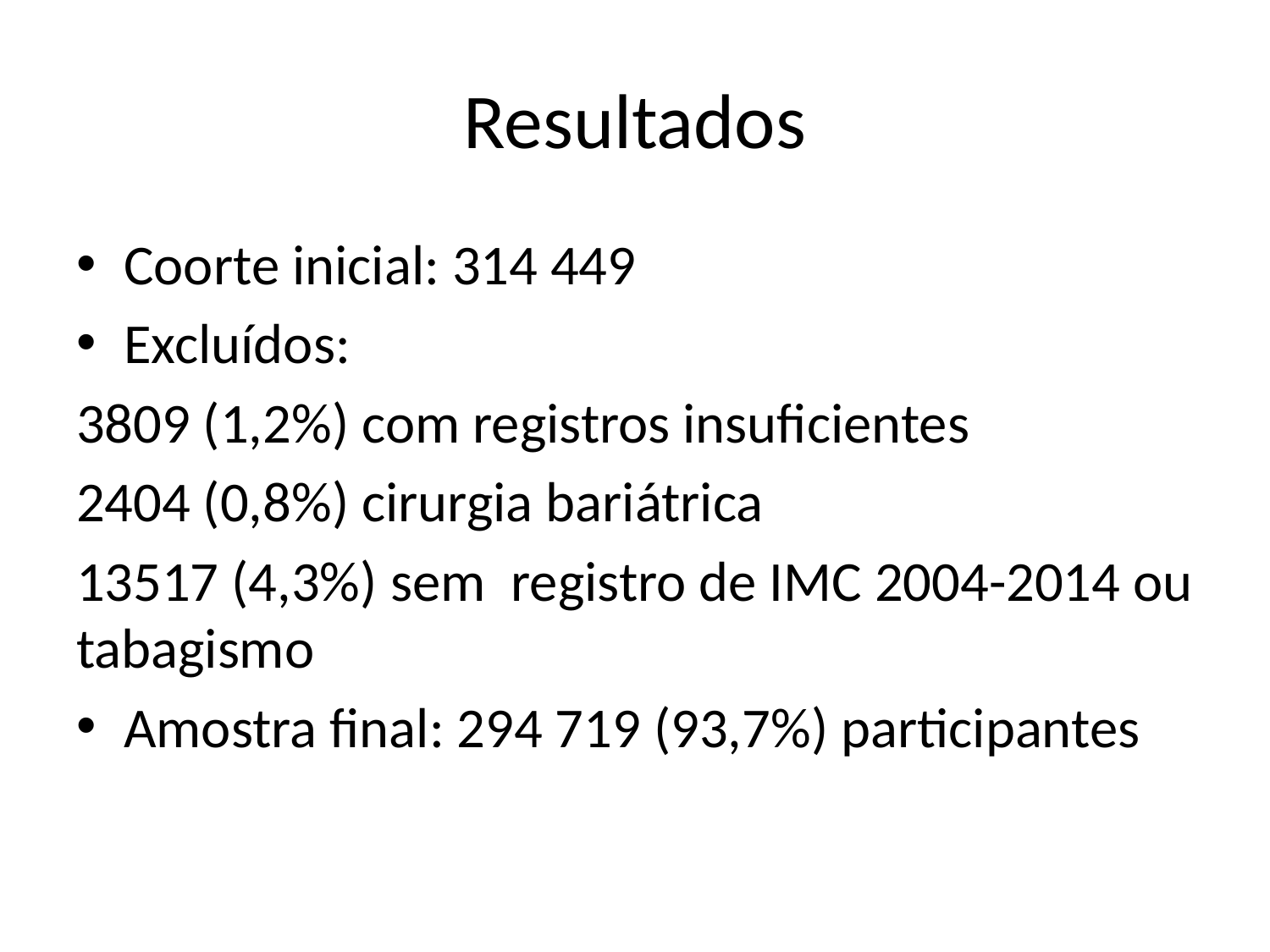

# Resultados
Coorte inicial: 314 449
Excluídos:
3809 (1,2%) com registros insuficientes
2404 (0,8%) cirurgia bariátrica
13517 (4,3%) sem  registro de IMC 2004-2014 ou tabagismo
Amostra final: 294 719 (93,7%) participantes